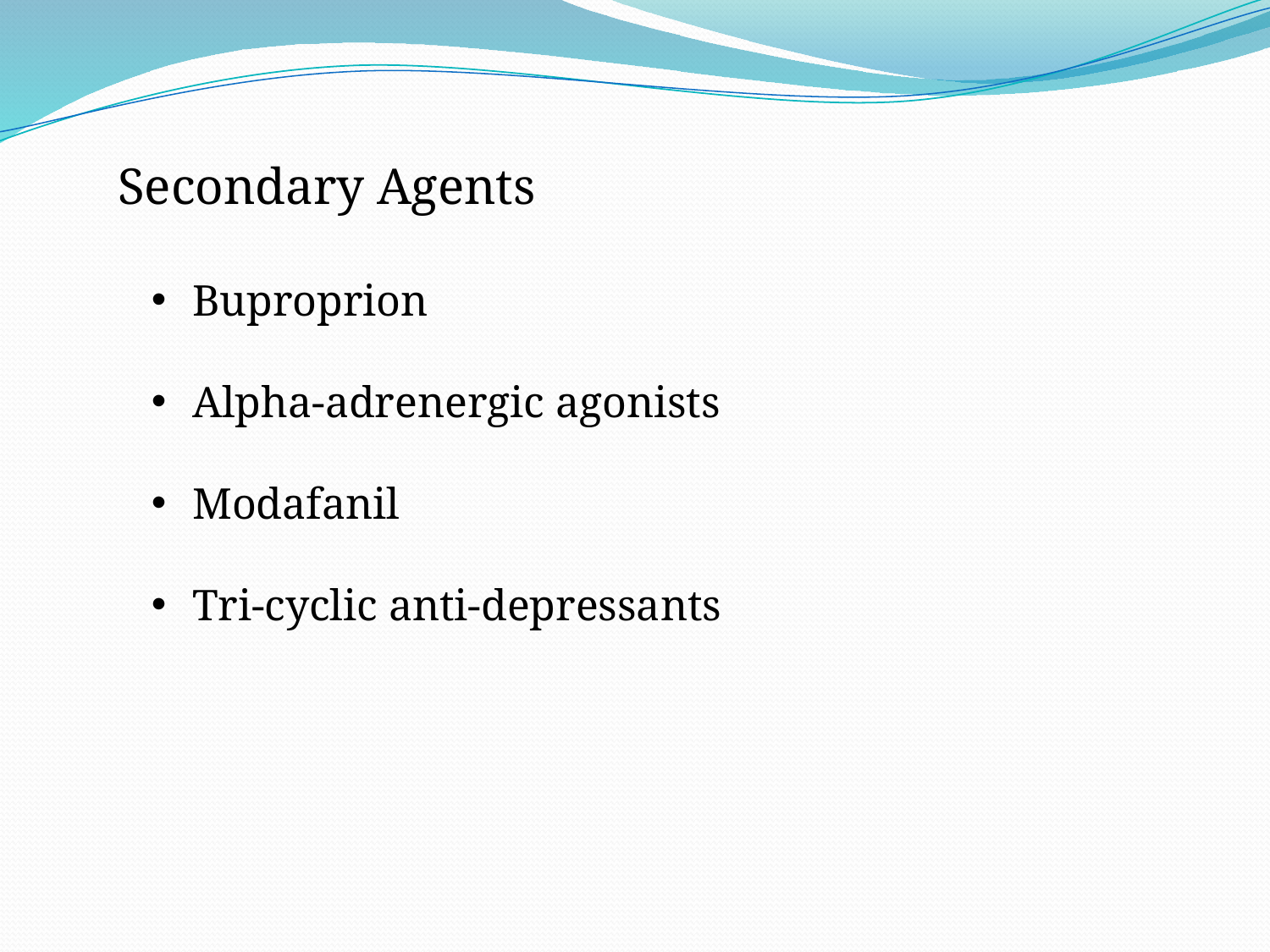

Secondary Agents

 Buproprion

 Alpha-adrenergic agonists

 Modafanil

 Tri-cyclic anti-depressants